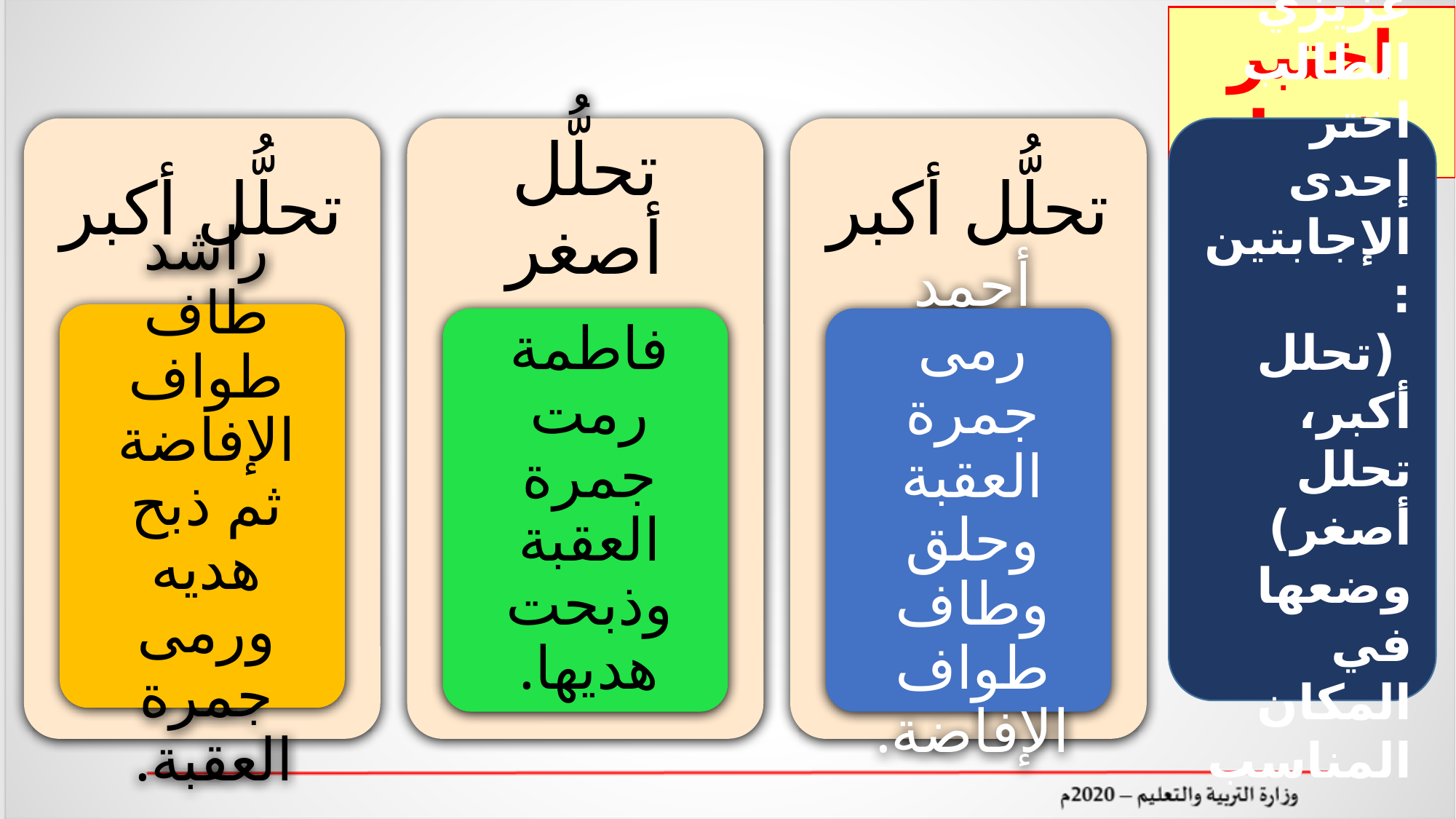

اختبر نفسك
تحلُّل أكبر
راشد طاف طواف الإفاضة ثم ذبح هديه ورمى جمرة العقبة.
تحلُّل أصغر
فاطمة رمت جمرة العقبة وذبحت هديها.
تحلُّل أكبر
أحمد رمى جمرة العقبة وحلق وطاف طواف الإفاضة.
عزيزي الطالب اختر إحدى الإجابتين:
 (تحلل أكبر،     تحلل أصغر) وضعها في المكان المناسب.